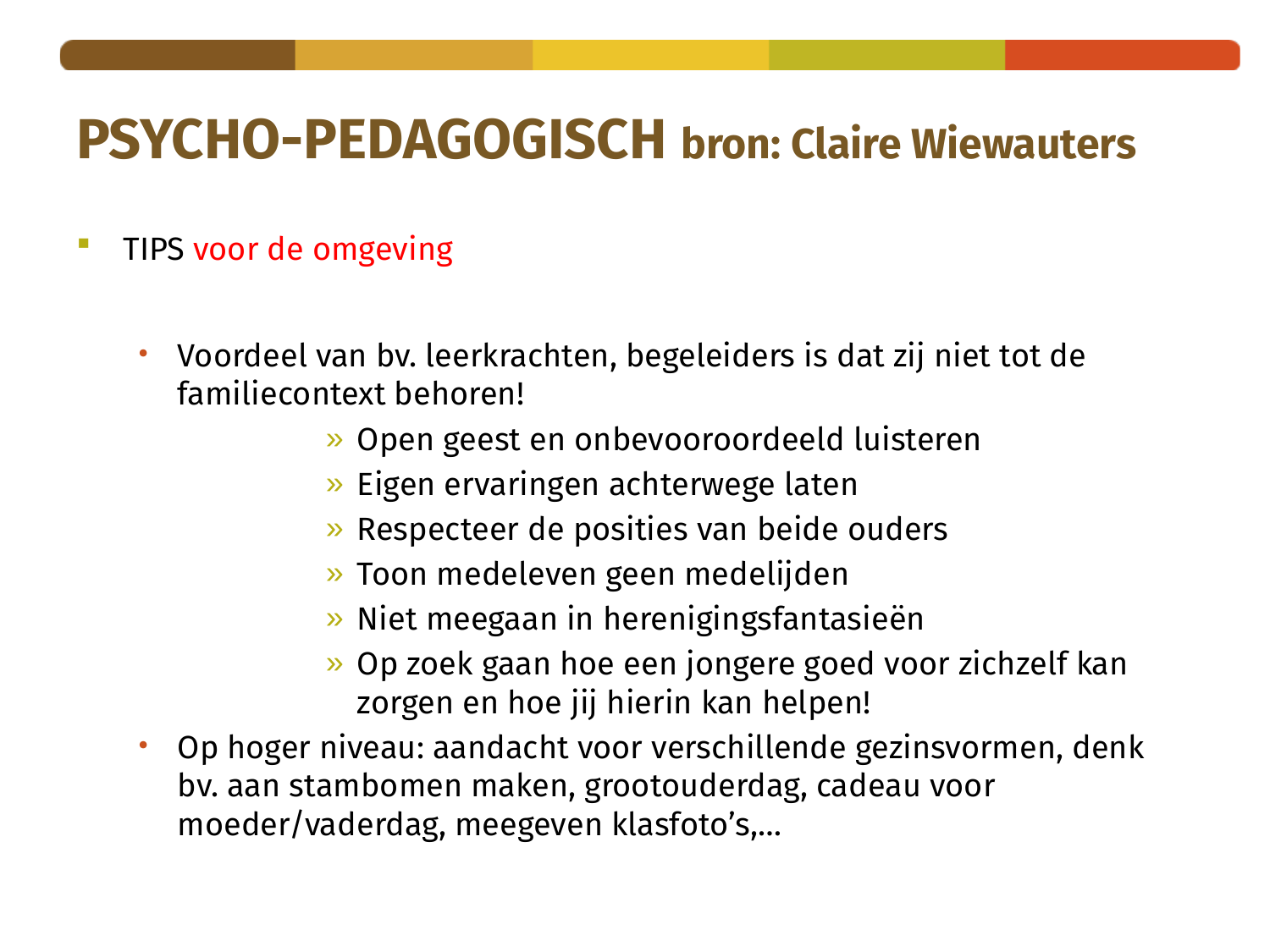

# PSYCHO-PEDAGOGISCH bron: Claire Wiewauters
TIPS voor de omgeving

Voordeel van bv. leerkrachten, begeleiders is dat zij niet tot de familiecontext behoren!
Open geest en onbevooroordeeld luisteren
Eigen ervaringen achterwege laten
Respecteer de posities van beide ouders
Toon medeleven geen medelijden
Niet meegaan in herenigingsfantasieën
Op zoek gaan hoe een jongere goed voor zichzelf kan zorgen en hoe jij hierin kan helpen!
Op hoger niveau: aandacht voor verschillende gezinsvormen, denk bv. aan stambomen maken, grootouderdag, cadeau voor moeder/vaderdag, meegeven klasfoto’s,…